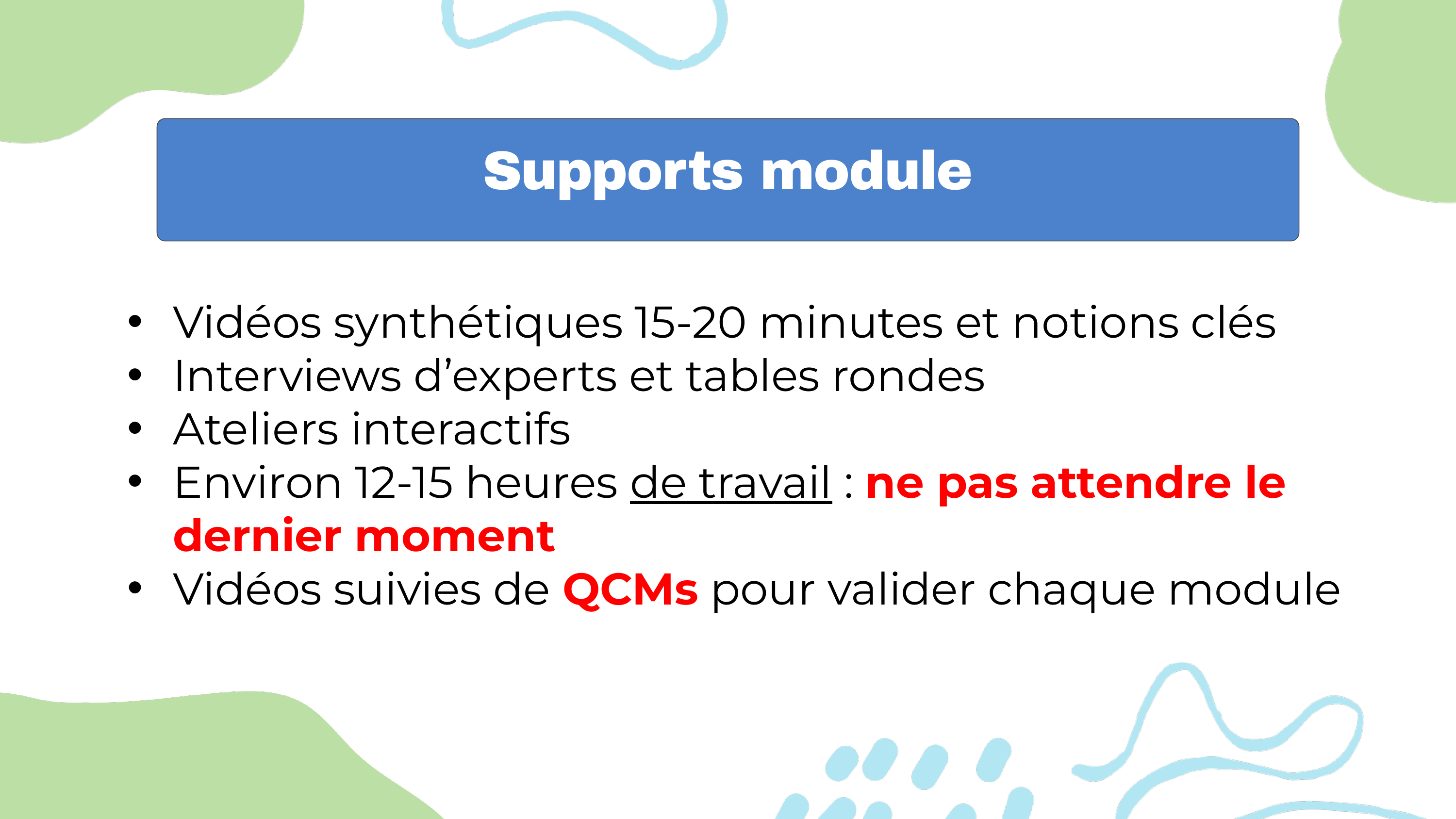

Supports module
Vidéos synthétiques 15-20 minutes et notions clés
Interviews d’experts et tables rondes
Ateliers interactifs
Environ 12-15 heures de travail : ne pas attendre le dernier moment
Vidéos suivies de QCMs pour valider chaque module